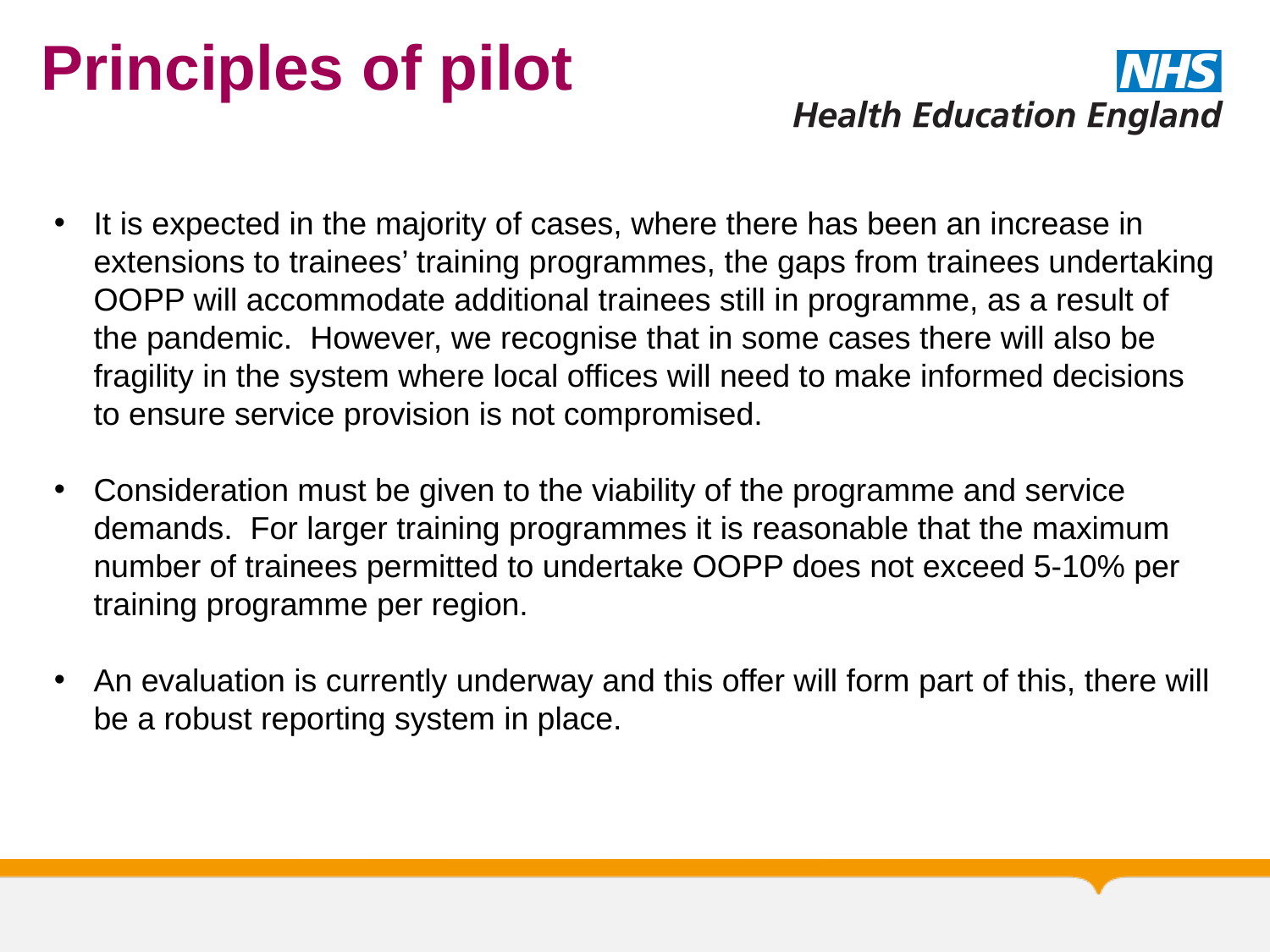

Principles of pilot
It is expected in the majority of cases, where there has been an increase in extensions to trainees’ training programmes, the gaps from trainees undertaking OOPP will accommodate additional trainees still in programme, as a result of the pandemic.  However, we recognise that in some cases there will also be fragility in the system where local offices will need to make informed decisions to ensure service provision is not compromised.

Consideration must be given to the viability of the programme and service demands.  For larger training programmes it is reasonable that the maximum number of trainees permitted to undertake OOPP does not exceed 5-10% per training programme per region.

An evaluation is currently underway and this offer will form part of this, there will be a robust reporting system in place.